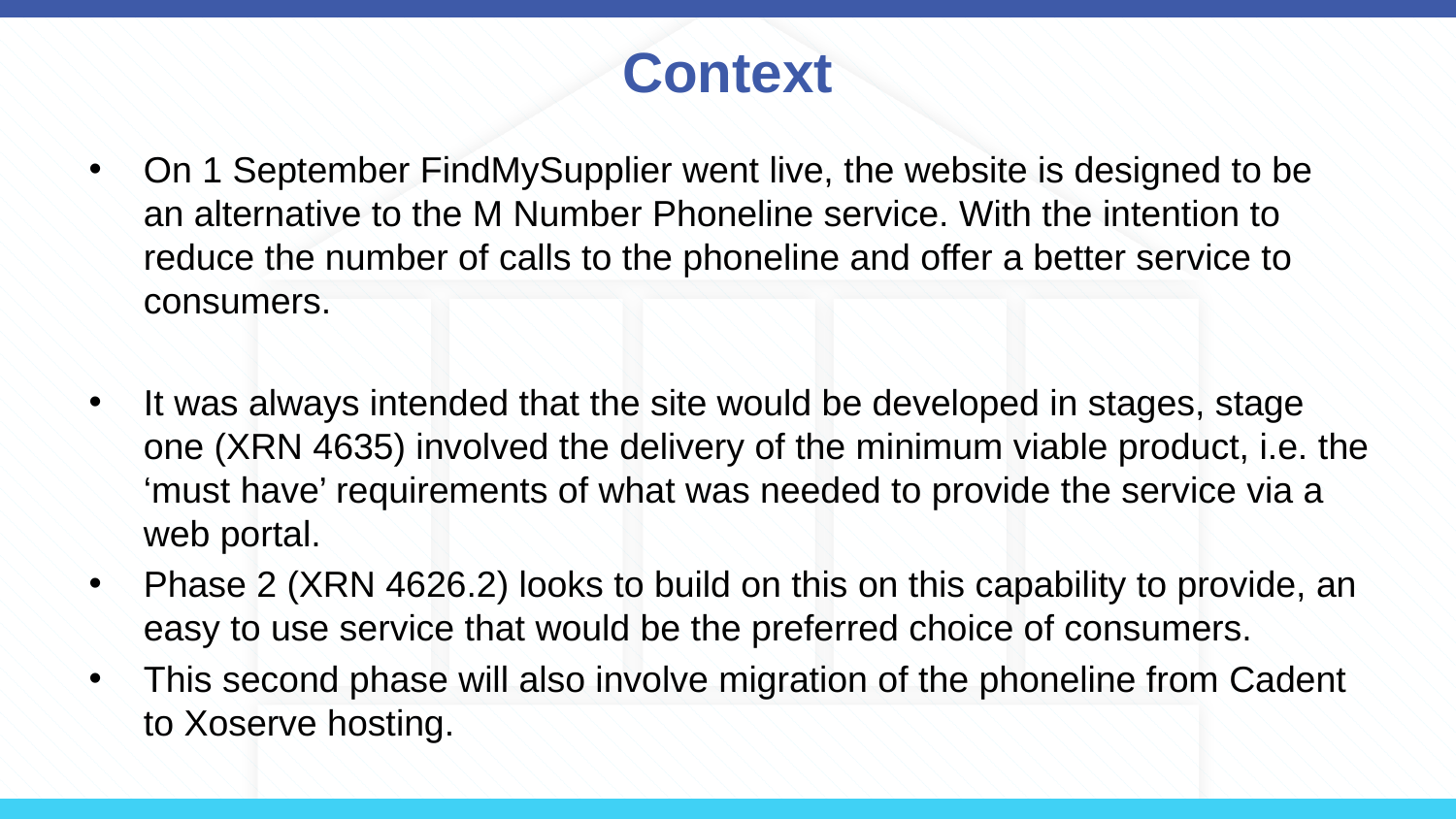

# Context
On 1 September FindMySupplier went live, the website is designed to be  an alternative to the M Number Phoneline service. With the intention to reduce the number of calls to the phoneline and offer a better service to consumers.

It was always intended that the site would be developed in stages, stage one (XRN 4635) involved the delivery of the minimum viable product, i.e. the ‘must have’ requirements of what was needed to provide the service via a web portal.
Phase 2 (XRN 4626.2) looks to build on this on this capability to provide, an easy to use service that would be the preferred choice of consumers.
This second phase will also involve migration of the phoneline from Cadent to Xoserve hosting.